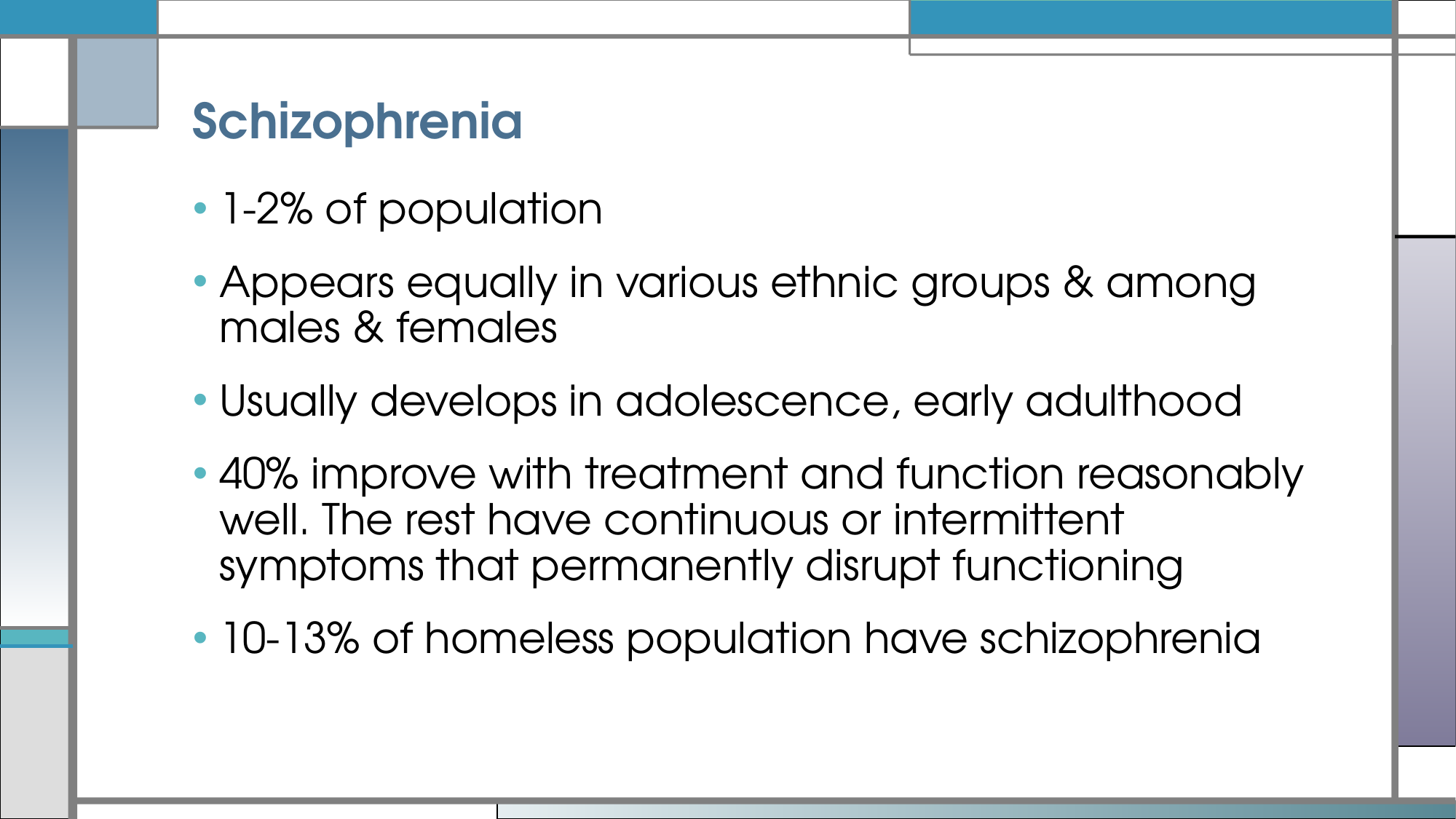

# Schizophrenia
1-2% of population
Appears equally in various ethnic groups & among males & females
Usually develops in adolescence, early adulthood
40% improve with treatment and function reasonably well. The rest have continuous or intermittent symptoms that permanently disrupt functioning
10-13% of homeless population have schizophrenia